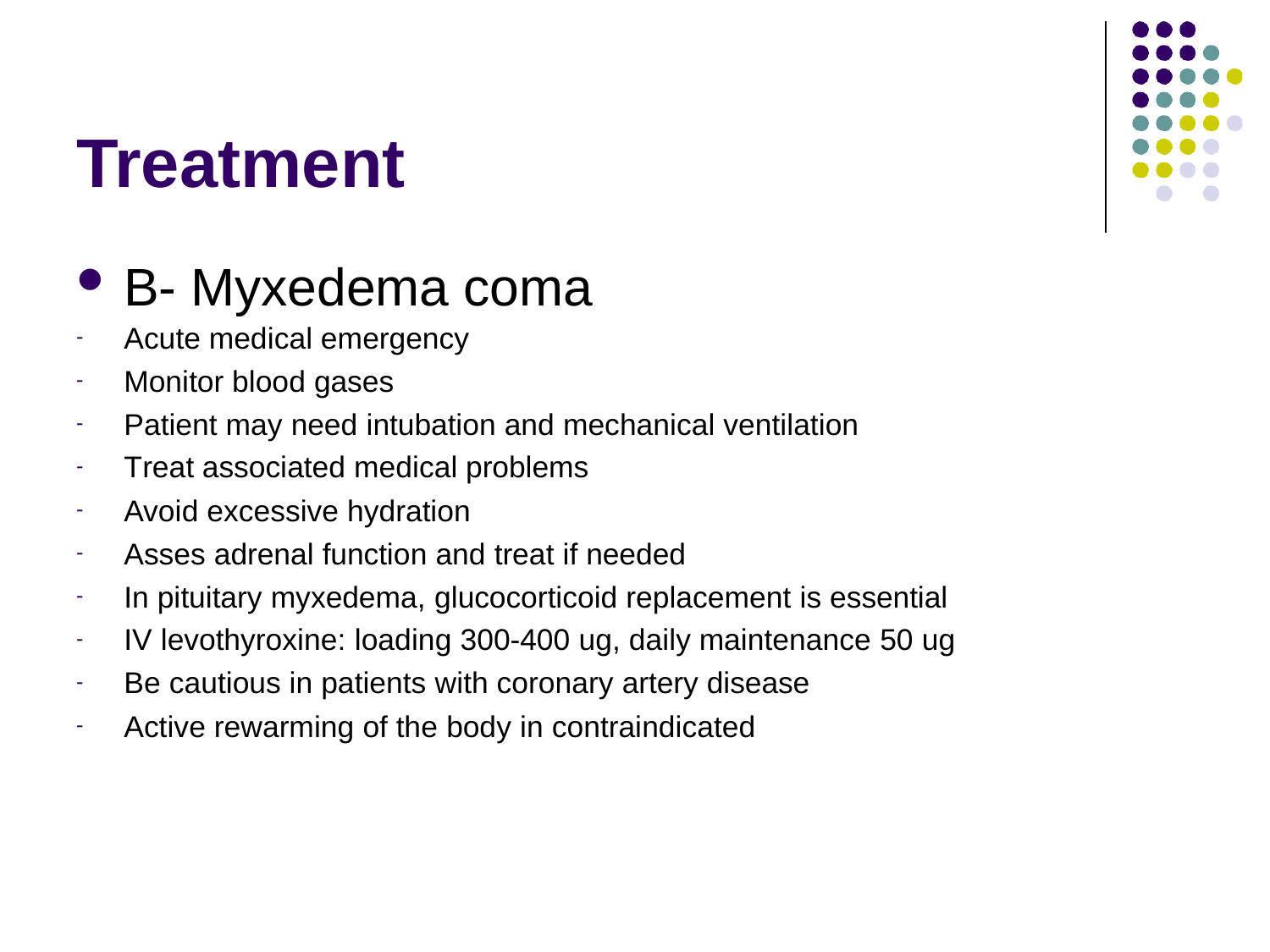

# Treatment
B- Myxedema coma
Acute medical emergency
Monitor blood gases
Patient may need intubation and mechanical ventilation
Treat associated medical problems
Avoid excessive hydration
Asses adrenal function and treat if needed
In pituitary myxedema, glucocorticoid replacement is essential
IV levothyroxine: loading 300-400 ug, daily maintenance 50 ug
Be cautious in patients with coronary artery disease
Active rewarming of the body in contraindicated